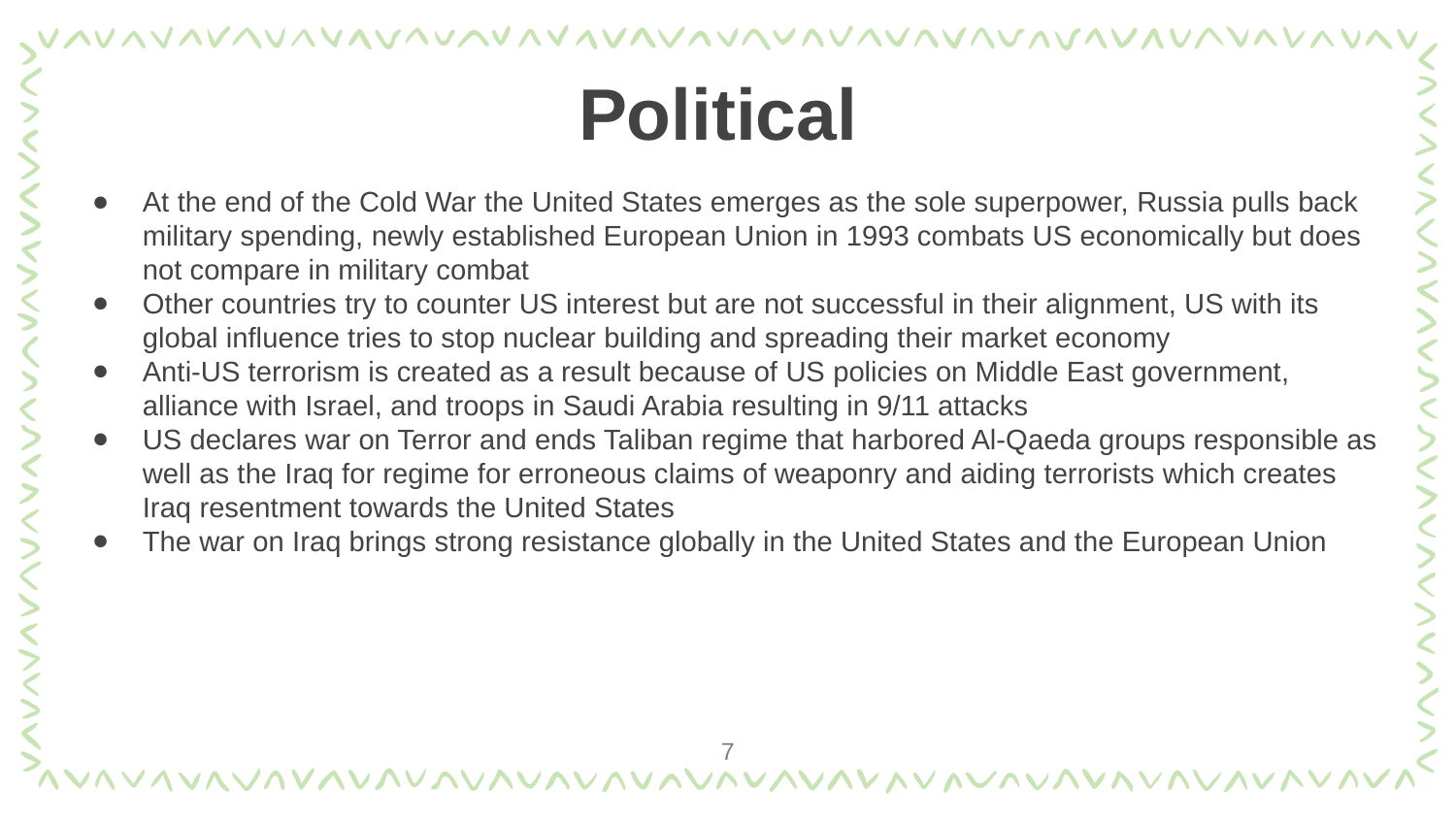

# Political
At the end of the Cold War the United States emerges as the sole superpower, Russia pulls back military spending, newly established European Union in 1993 combats US economically but does not compare in military combat
Other countries try to counter US interest but are not successful in their alignment, US with its global influence tries to stop nuclear building and spreading their market economy
Anti-US terrorism is created as a result because of US policies on Middle East government, alliance with Israel, and troops in Saudi Arabia resulting in 9/11 attacks
US declares war on Terror and ends Taliban regime that harbored Al-Qaeda groups responsible as well as the Iraq for regime for erroneous claims of weaponry and aiding terrorists which creates Iraq resentment towards the United States
The war on Iraq brings strong resistance globally in the United States and the European Union
7